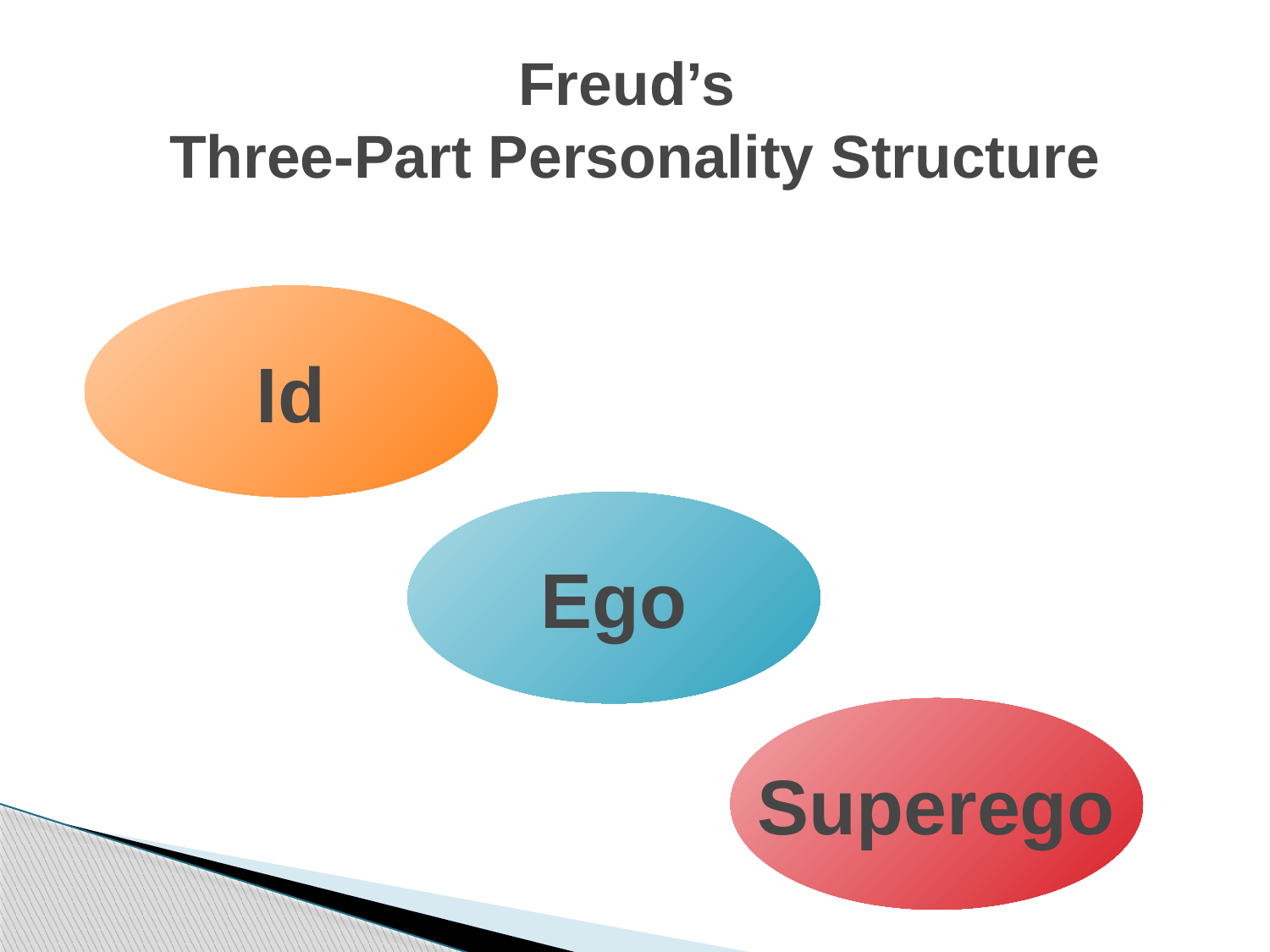

# Freud’s Three-Part Personality Structure
Id
Ego
Superego